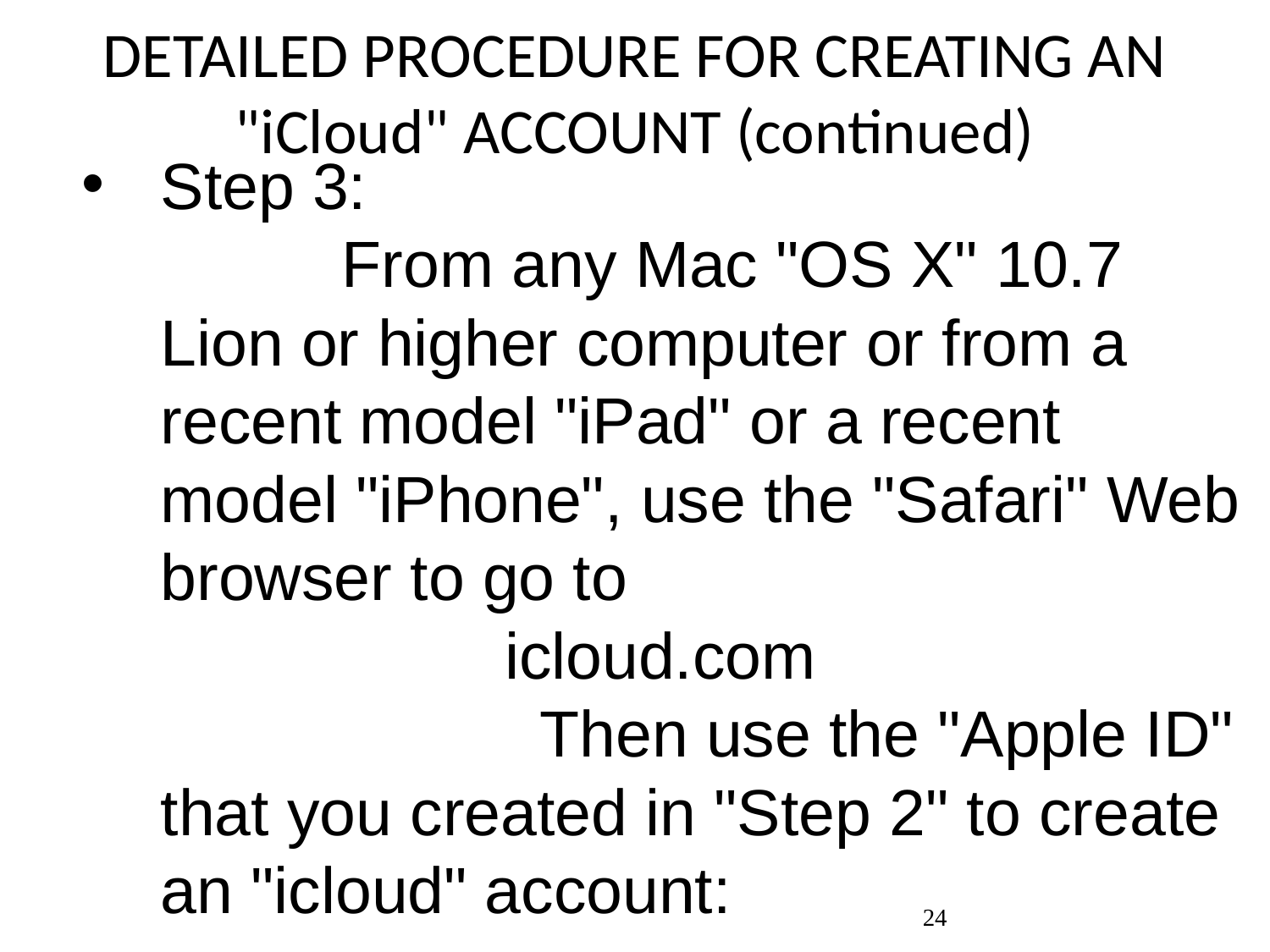

# DETAILED PROCEDURE FOR CREATING AN "iCloud" ACCOUNT (continued)
Step 3:                                                           From any Mac "OS X" 10.7 Lion or higher computer or from a recent model "iPad" or a recent model "iPhone", use the "Safari" Web browser to go to                                                     icloud.com                                             Then use the "Apple ID" that you created in "Step 2" to create an "icloud" account:
24